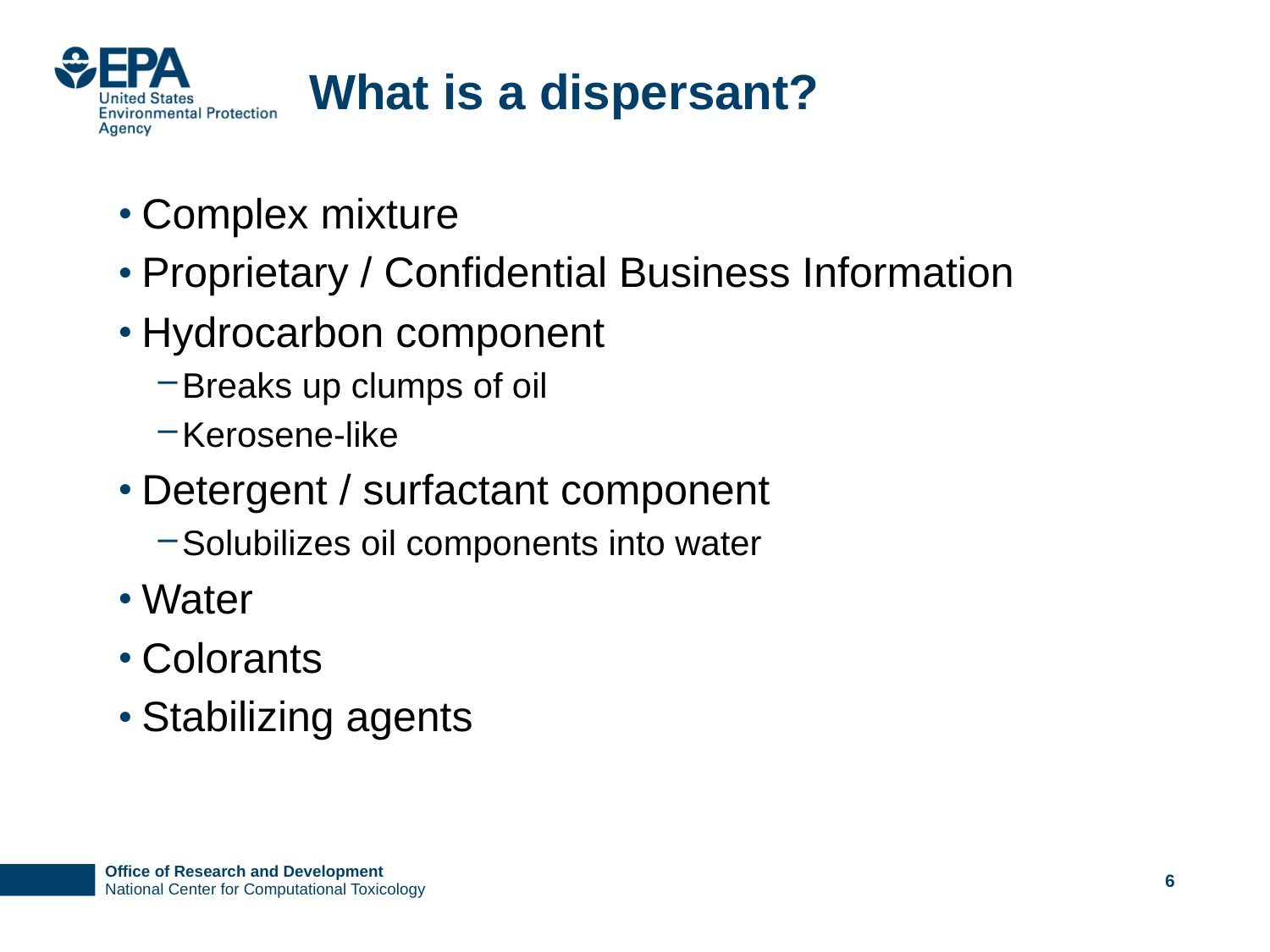

# What is a dispersant?
Complex mixture
Proprietary / Confidential Business Information
Hydrocarbon component
Breaks up clumps of oil
Kerosene-like
Detergent / surfactant component
Solubilizes oil components into water
Water
Colorants
Stabilizing agents
6